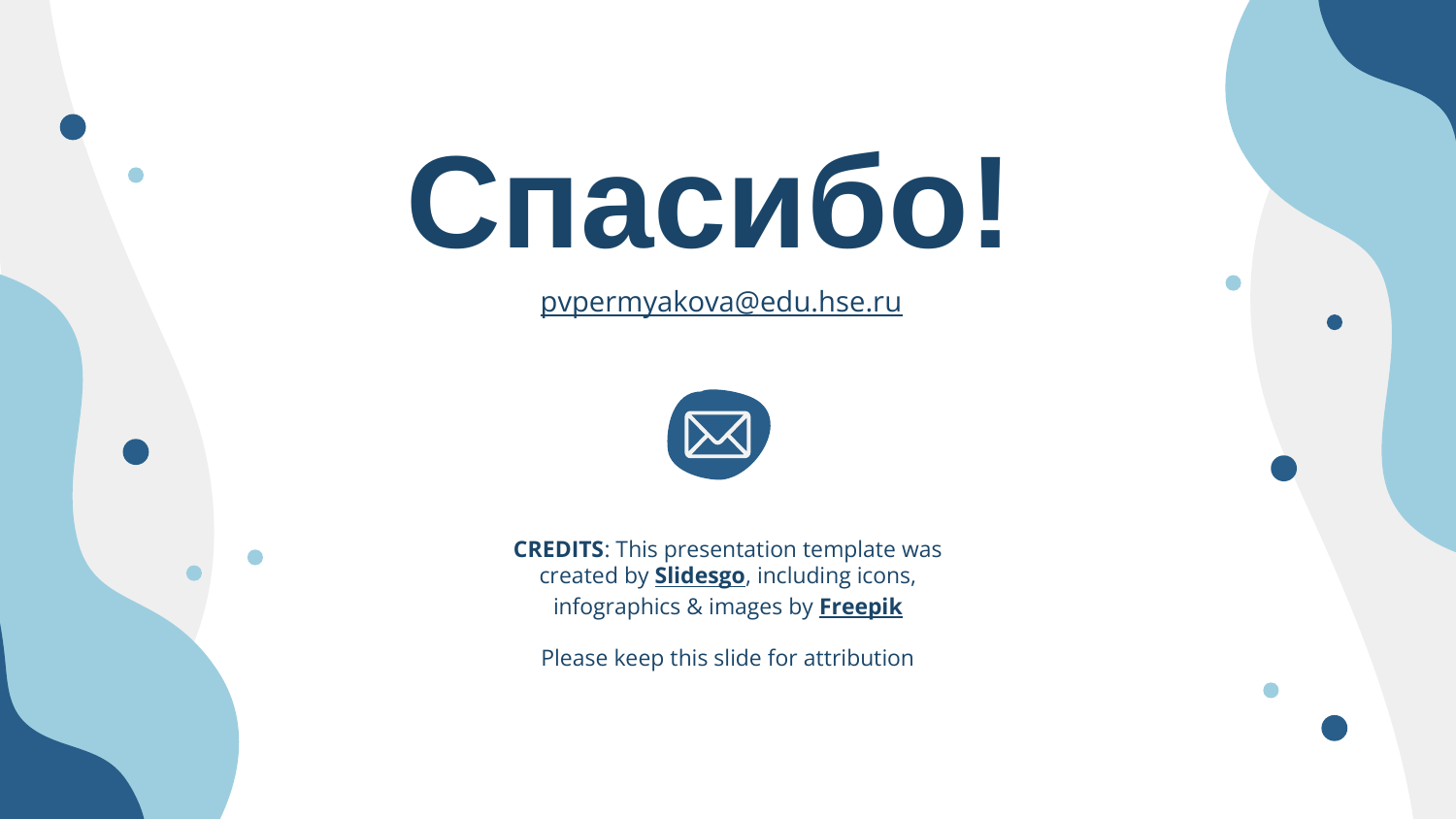

# Спасибо!
pvpermyakova@edu.hse.ru

Please keep this slide for attribution